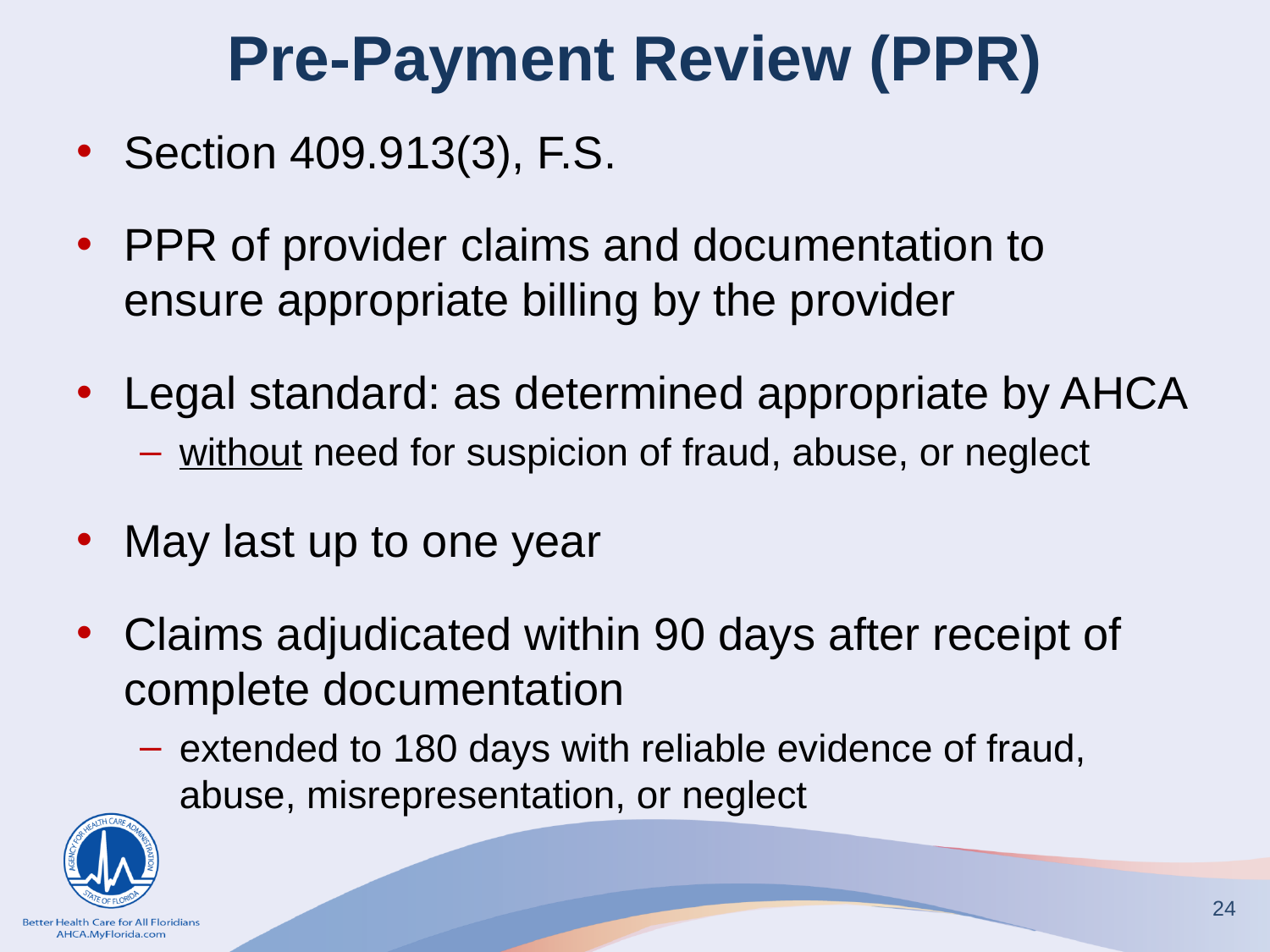

# Pre-Payment Review (PPR)
Section 409.913(3), F.S.

PPR of provider claims and documentation to ensure appropriate billing by the provider

Legal standard: as determined appropriate by AHCA
without need for suspicion of fraud, abuse, or neglect

May last up to one year

Claims adjudicated within 90 days after receipt of complete documentation
extended to 180 days with reliable evidence of fraud, abuse, misrepresentation, or neglect
24